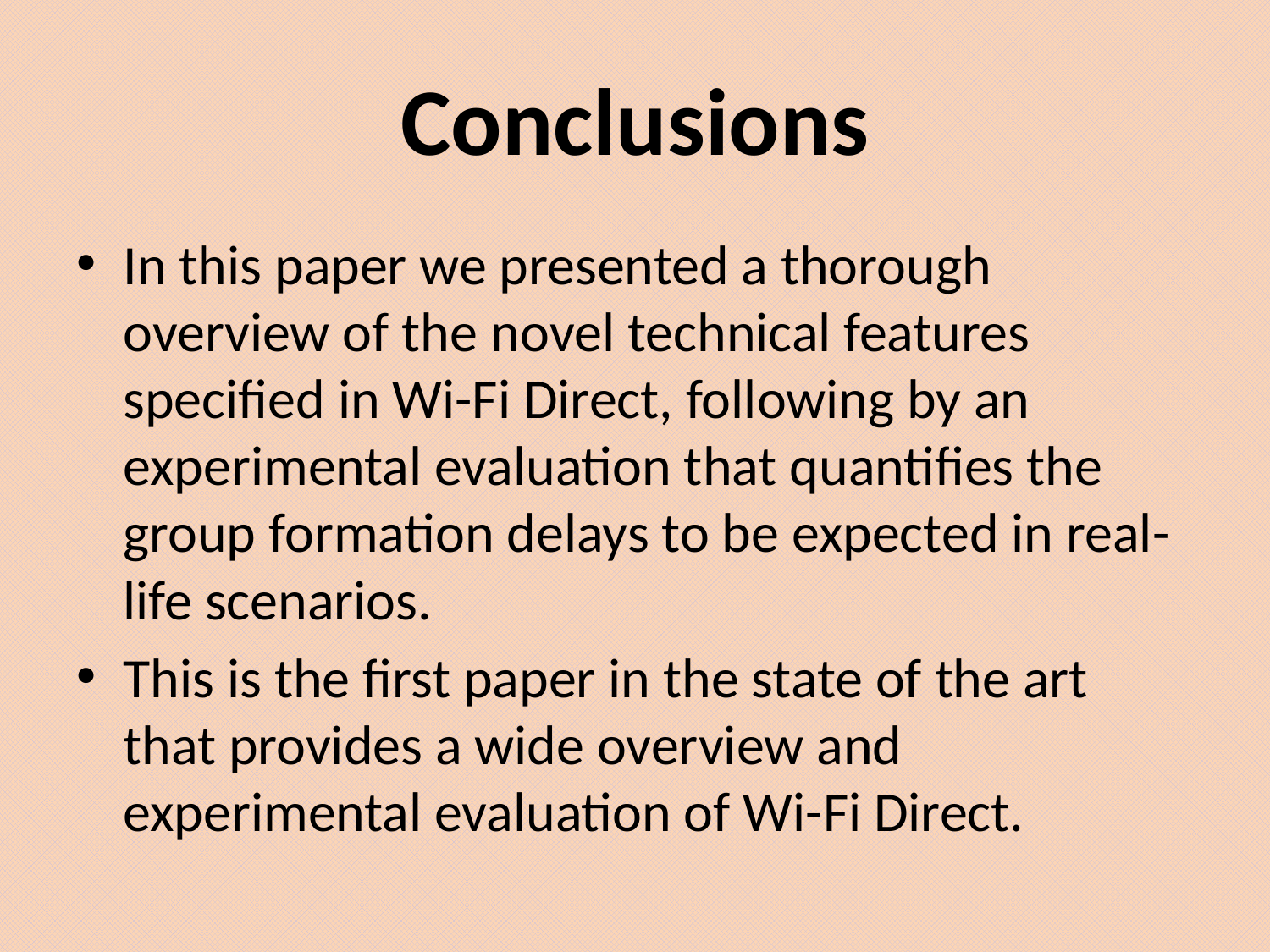

# Conclusions
In this paper we presented a thorough overview of the novel technical features specified in Wi-Fi Direct, following by an experimental evaluation that quantifies the group formation delays to be expected in real-life scenarios.
This is the first paper in the state of the art that provides a wide overview and experimental evaluation of Wi-Fi Direct.